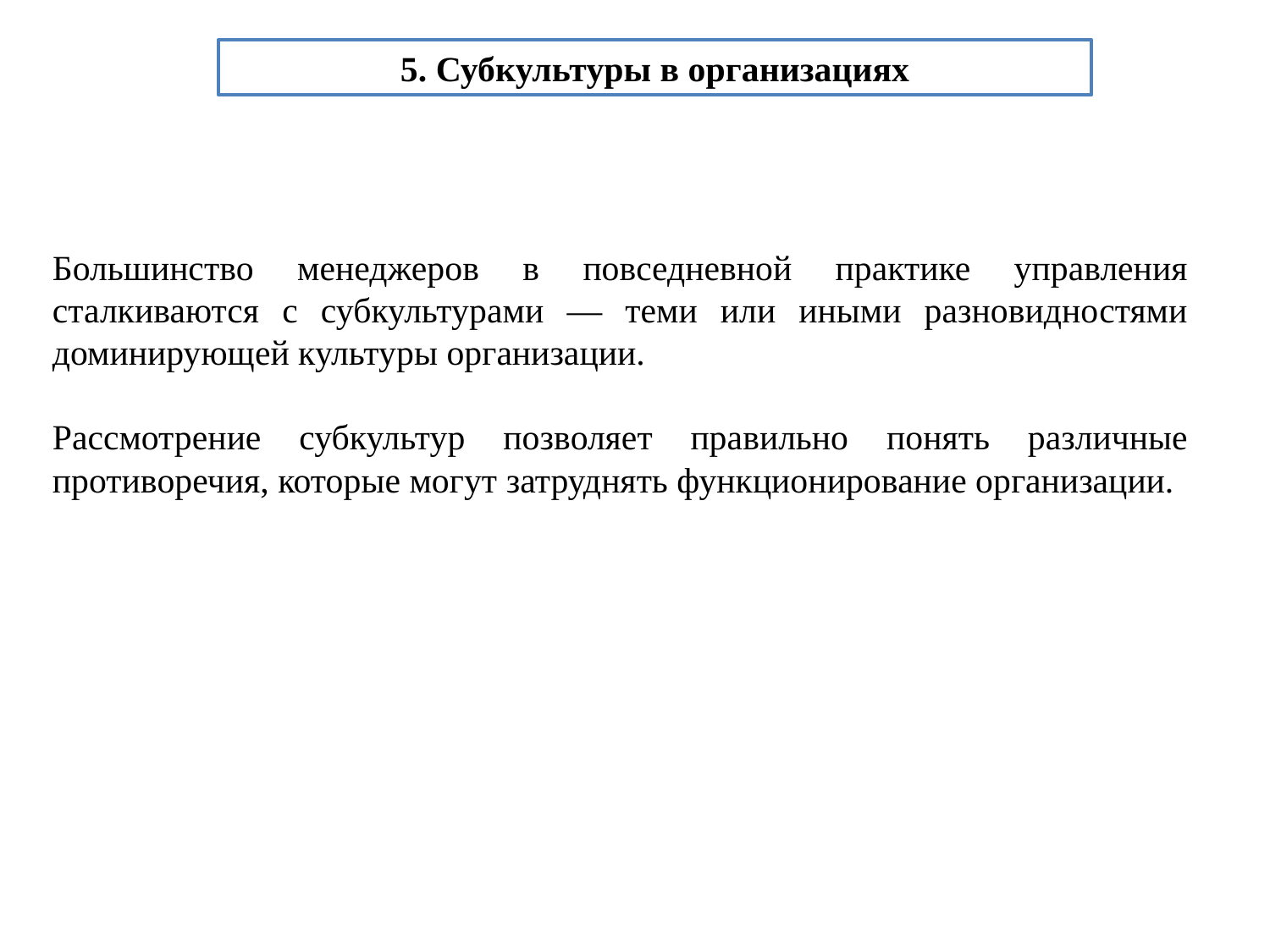

5. Субкультуры в организациях
Большинство менеджеров в повседневной практике управления сталкиваются с субкультурами — теми или иными разновидностями доминирующей культуры организации.

Рассмотрение субкультур позволяет правильно понять различные противоречия, которые могут затруднять функционирование организации.